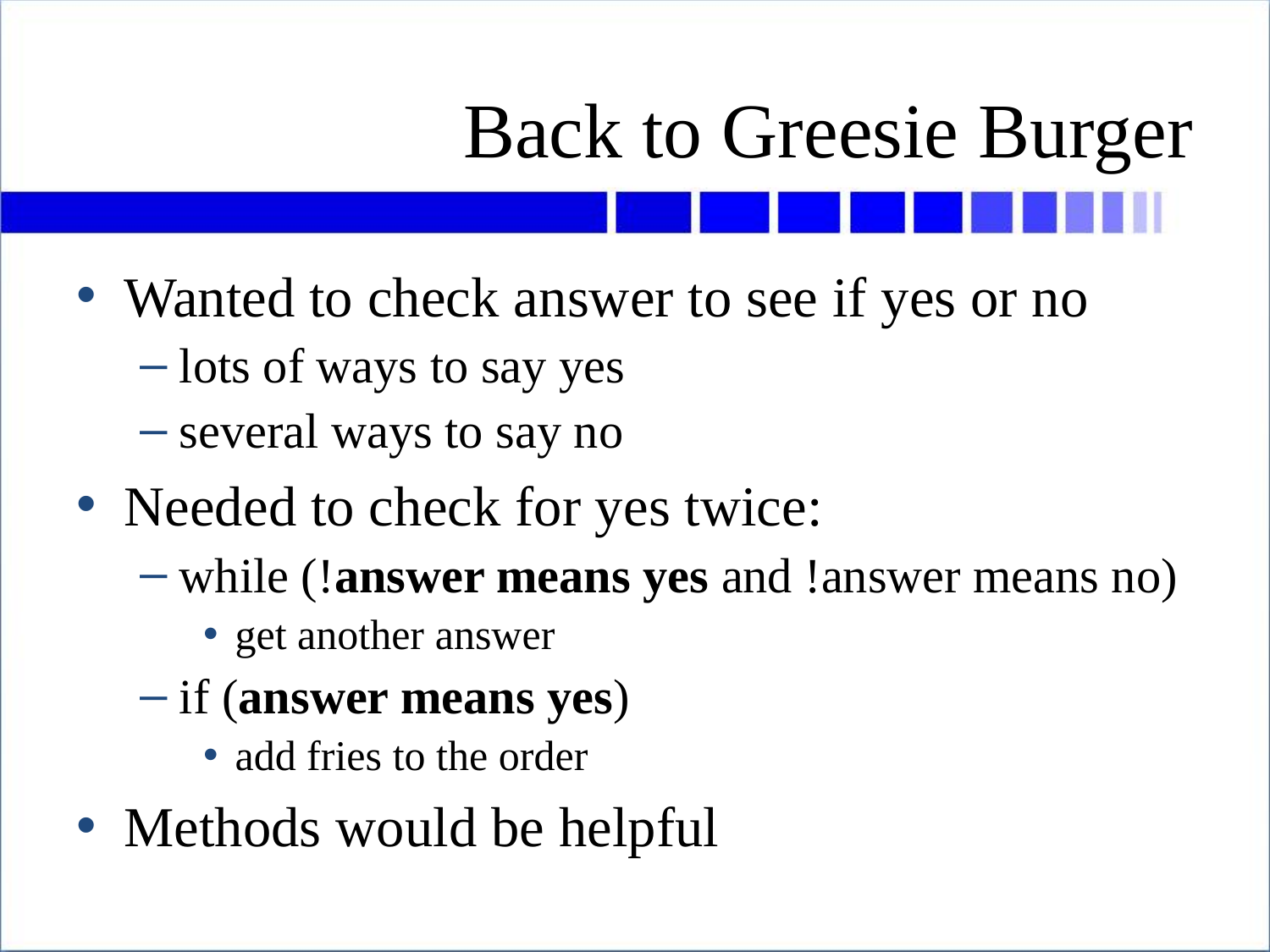

# Back to Greesie Burger
Wanted to check answer to see if yes or no
lots of ways to say yes
several ways to say no
Needed to check for yes twice:
while (!answer means yes and !answer means no)
get another answer
if (answer means yes)
add fries to the order
Methods would be helpful